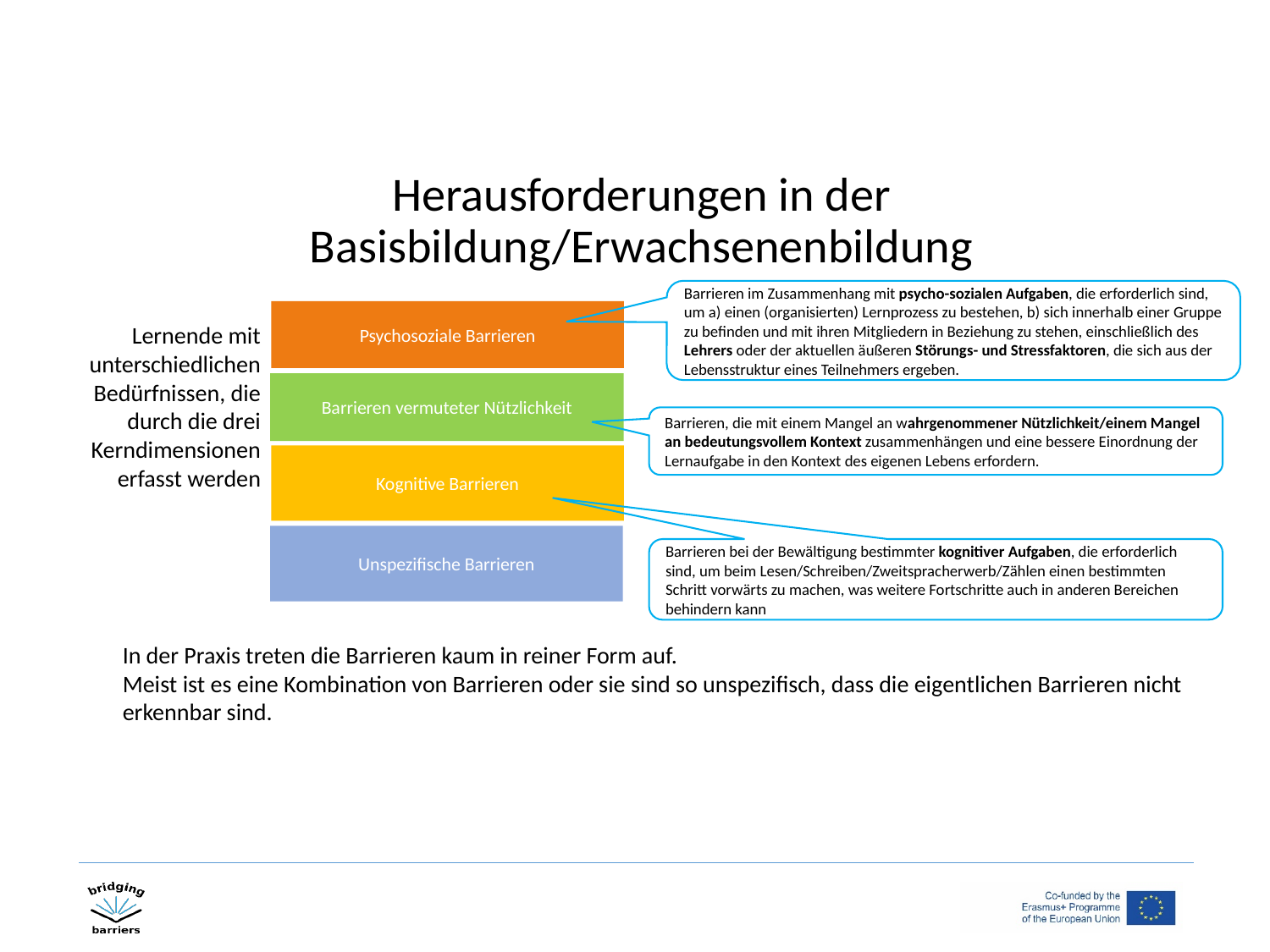

# Herausforderungen in der Basisbildung/Erwachsenenbildung
Barrieren im Zusammenhang mit psycho-sozialen Aufgaben, die erforderlich sind, um a) einen (organisierten) Lernprozess zu bestehen, b) sich innerhalb einer Gruppe zu befinden und mit ihren Mitgliedern in Beziehung zu stehen, einschließlich des Lehrers oder der aktuellen äußeren Störungs- und Stressfaktoren, die sich aus der Lebensstruktur eines Teilnehmers ergeben.
Psychosoziale Barrieren
Lernende mit unterschiedlichen Bedürfnissen, die durch die drei Kerndimensionen erfasst werden
Barrieren vermuteter Nützlichkeit
Barrieren, die mit einem Mangel an wahrgenommener Nützlichkeit/einem Mangel an bedeutungsvollem Kontext zusammenhängen und eine bessere Einordnung der Lernaufgabe in den Kontext des eigenen Lebens erfordern.
Kognitive Barrieren
Unspezifische Barrieren
Barrieren bei der Bewältigung bestimmter kognitiver Aufgaben, die erforderlich sind, um beim Lesen/Schreiben/Zweitspracherwerb/Zählen einen bestimmten Schritt vorwärts zu machen, was weitere Fortschritte auch in anderen Bereichen behindern kann
In der Praxis treten die Barrieren kaum in reiner Form auf.
Meist ist es eine Kombination von Barrieren oder sie sind so unspezifisch, dass die eigentlichen Barrieren nicht erkennbar sind.